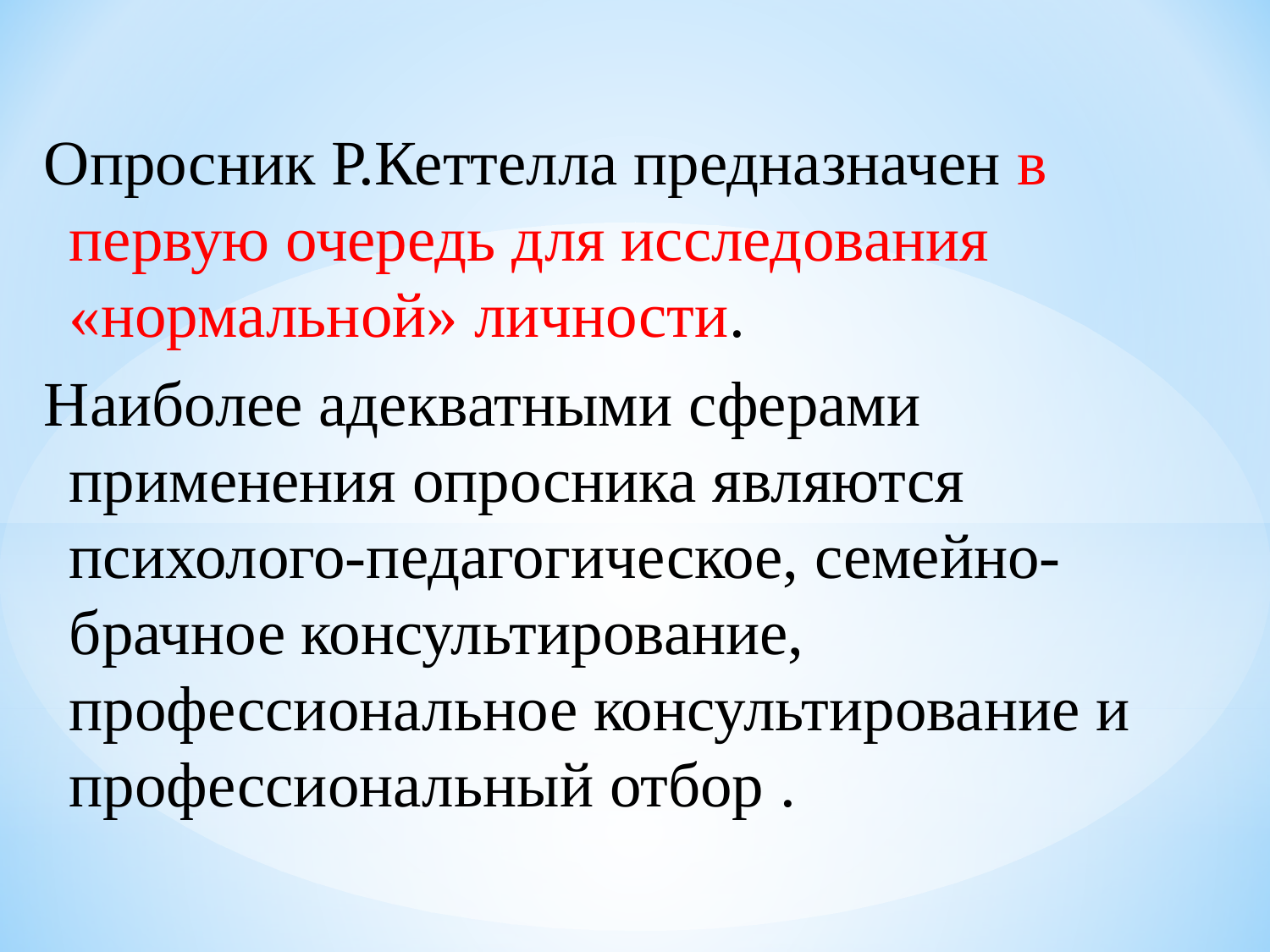

Опросник Р.Кеттелла предназначен в первую очередь для исследования «нормальной» личности.
Наиболее адекватными сферами применения опросника являются психолого-педагогическое, семейно-брачное консультирование, профессиональное консультирование и профессиональный отбор .